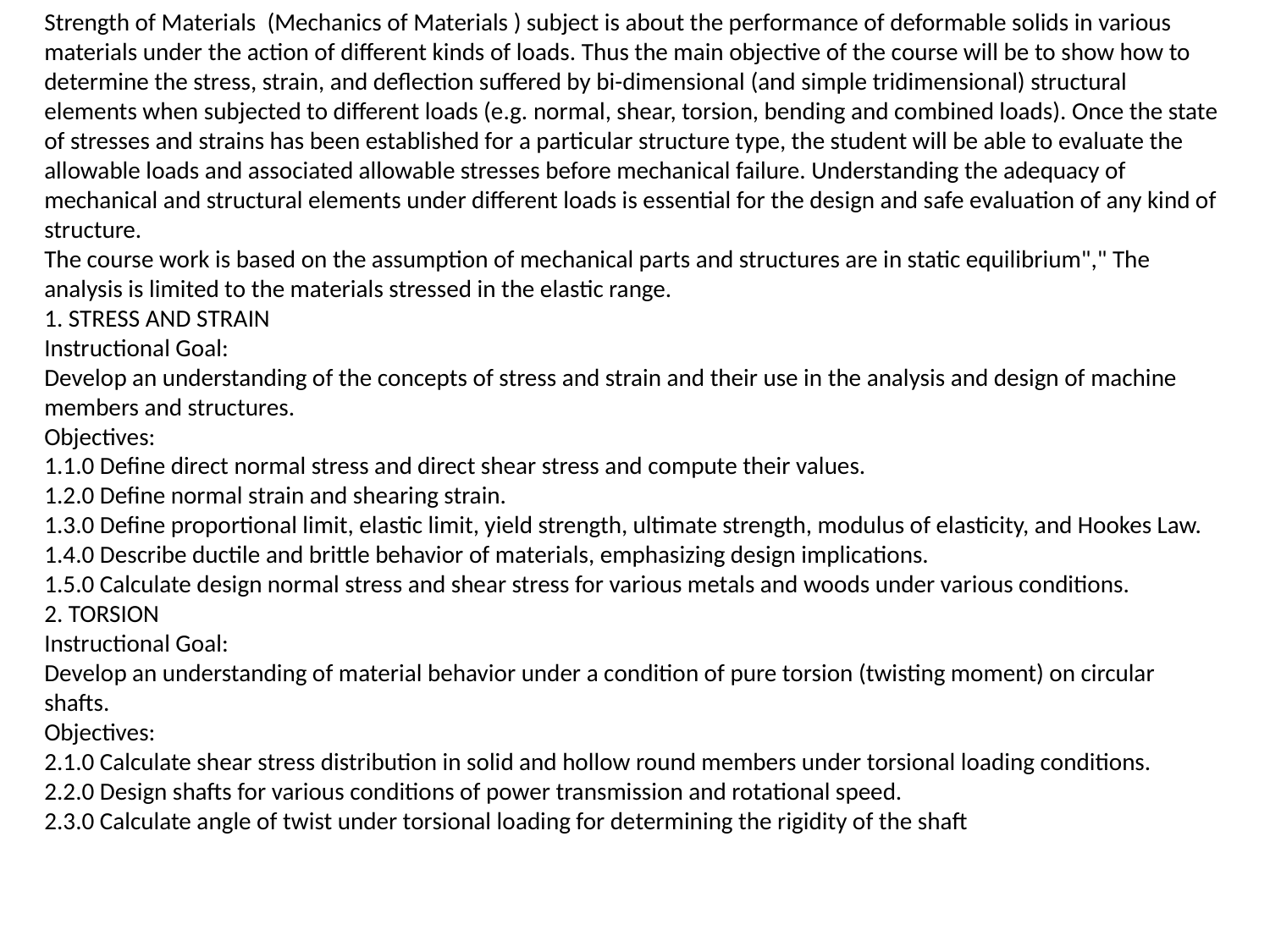

Strength of Materials  (Mechanics of Materials ) subject is about the performance of deformable solids in various materials under the action of different kinds of loads. Thus the main objective of the course will be to show how to determine the stress, strain, and deflection suffered by bi-dimensional (and simple tridimensional) structural elements when subjected to different loads (e.g. normal, shear, torsion, bending and combined loads). Once the state of stresses and strains has been established for a particular structure type, the student will be able to evaluate the allowable loads and associated allowable stresses before mechanical failure. Understanding the adequacy of mechanical and structural elements under different loads is essential for the design and safe evaluation of any kind of structure.
The course work is based on the assumption of mechanical parts and structures are in static equilibrium"," The analysis is limited to the materials stressed in the elastic range.
1. STRESS AND STRAIN
Instructional Goal:
Develop an understanding of the concepts of stress and strain and their use in the analysis and design of machine members and structures.
Objectives:
1.1.0 Define direct normal stress and direct shear stress and compute their values.
1.2.0 Define normal strain and shearing strain.
1.3.0 Define proportional limit, elastic limit, yield strength, ultimate strength, modulus of elasticity, and Hookes Law.
1.4.0 Describe ductile and brittle behavior of materials, emphasizing design implications.
1.5.0 Calculate design normal stress and shear stress for various metals and woods under various conditions.
2. TORSION
Instructional Goal:
Develop an understanding of material behavior under a condition of pure torsion (twisting moment) on circular shafts.
Objectives:
2.1.0 Calculate shear stress distribution in solid and hollow round members under torsional loading conditions.
2.2.0 Design shafts for various conditions of power transmission and rotational speed.
2.3.0 Calculate angle of twist under torsional loading for determining the rigidity of the shaft